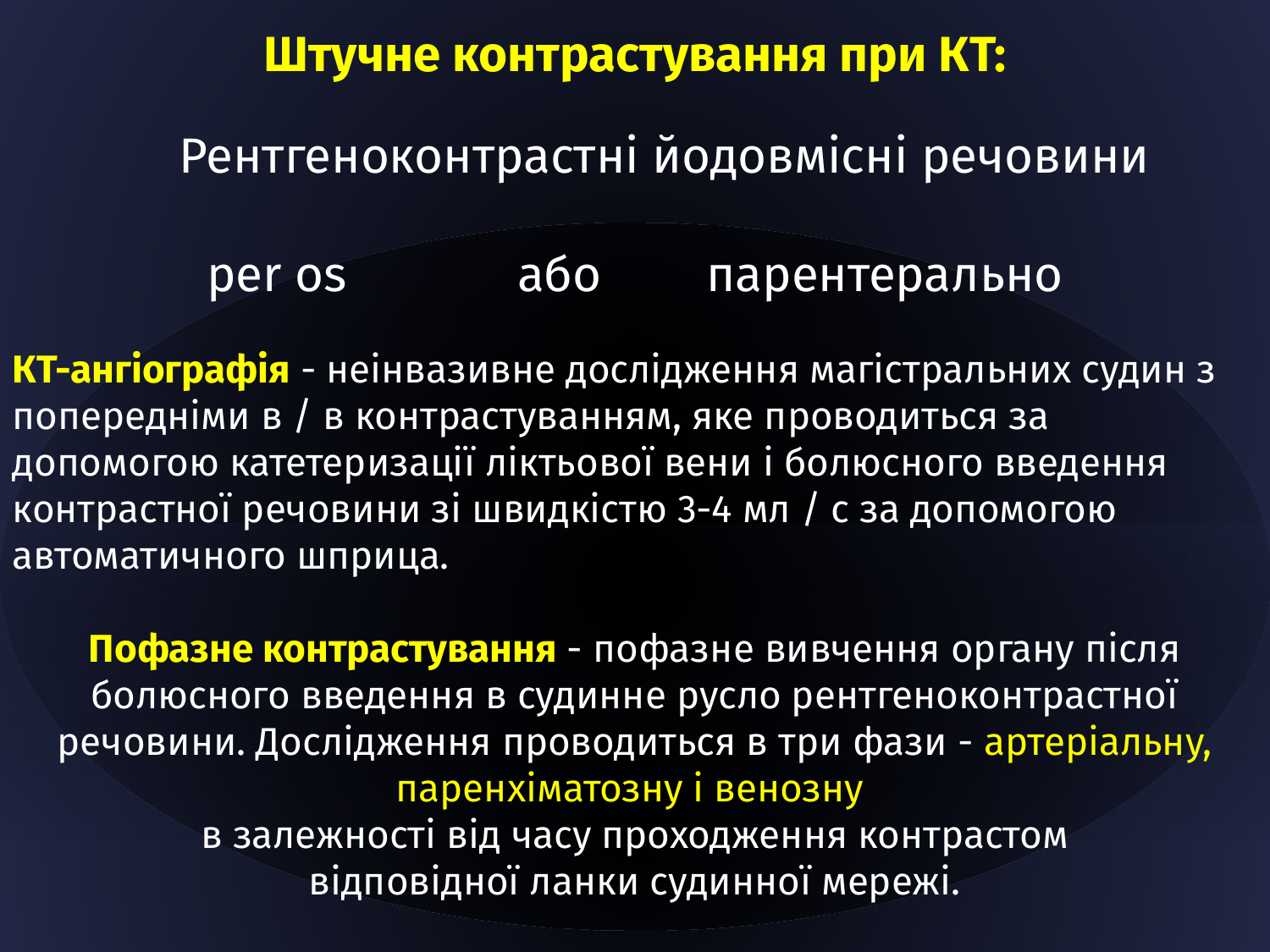

Штучне контрастування при КТ:

       Рентгеноконтрастні йодовмісні речовини

per os             або        парентерально

КТ-ангіографія - неінвазивне дослідження магістральних судин з попередніми в / в контрастуванням, яке проводиться за допомогою катетеризації ліктьової вени і болюсного введення контрастної речовини зі швидкістю 3-4 мл / с за допомогою автоматичного шприца.

Пофазне контрастування - пофазне вивчення органу після болюсного введення в судинне русло рентгеноконтрастної речовини. Дослідження проводиться в три фази - артеріальну, паренхіматозну і венозну
в залежності від часу проходження контрастом
відповідної ланки судинної мережі.